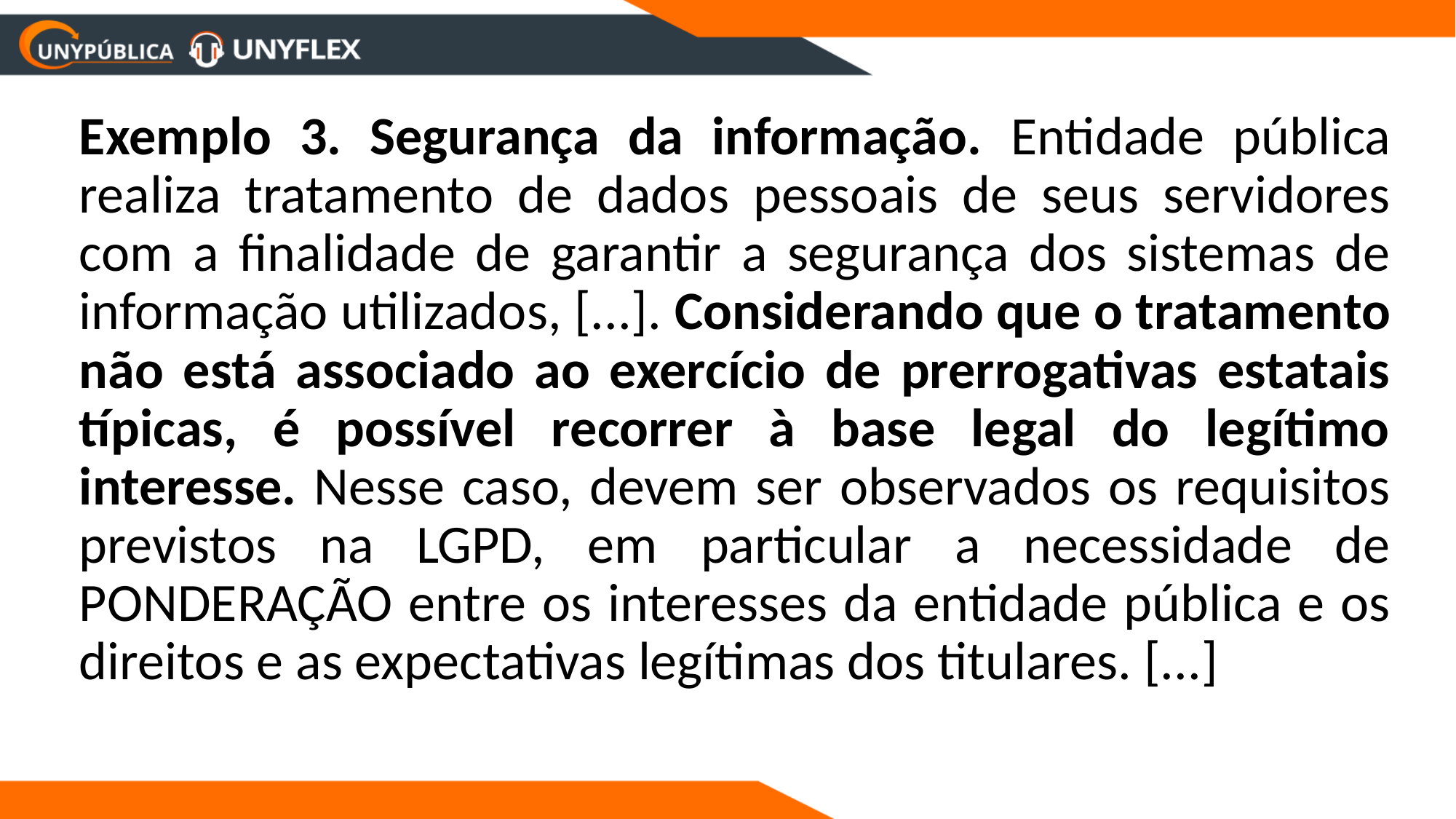

Exemplo 3. Segurança da informação. Entidade pública realiza tratamento de dados pessoais de seus servidores com a finalidade de garantir a segurança dos sistemas de informação utilizados, [...]. Considerando que o tratamento não está associado ao exercício de prerrogativas estatais típicas, é possível recorrer à base legal do legítimo interesse. Nesse caso, devem ser observados os requisitos previstos na LGPD, em particular a necessidade de PONDERAÇÃO entre os interesses da entidade pública e os direitos e as expectativas legítimas dos titulares. [...]